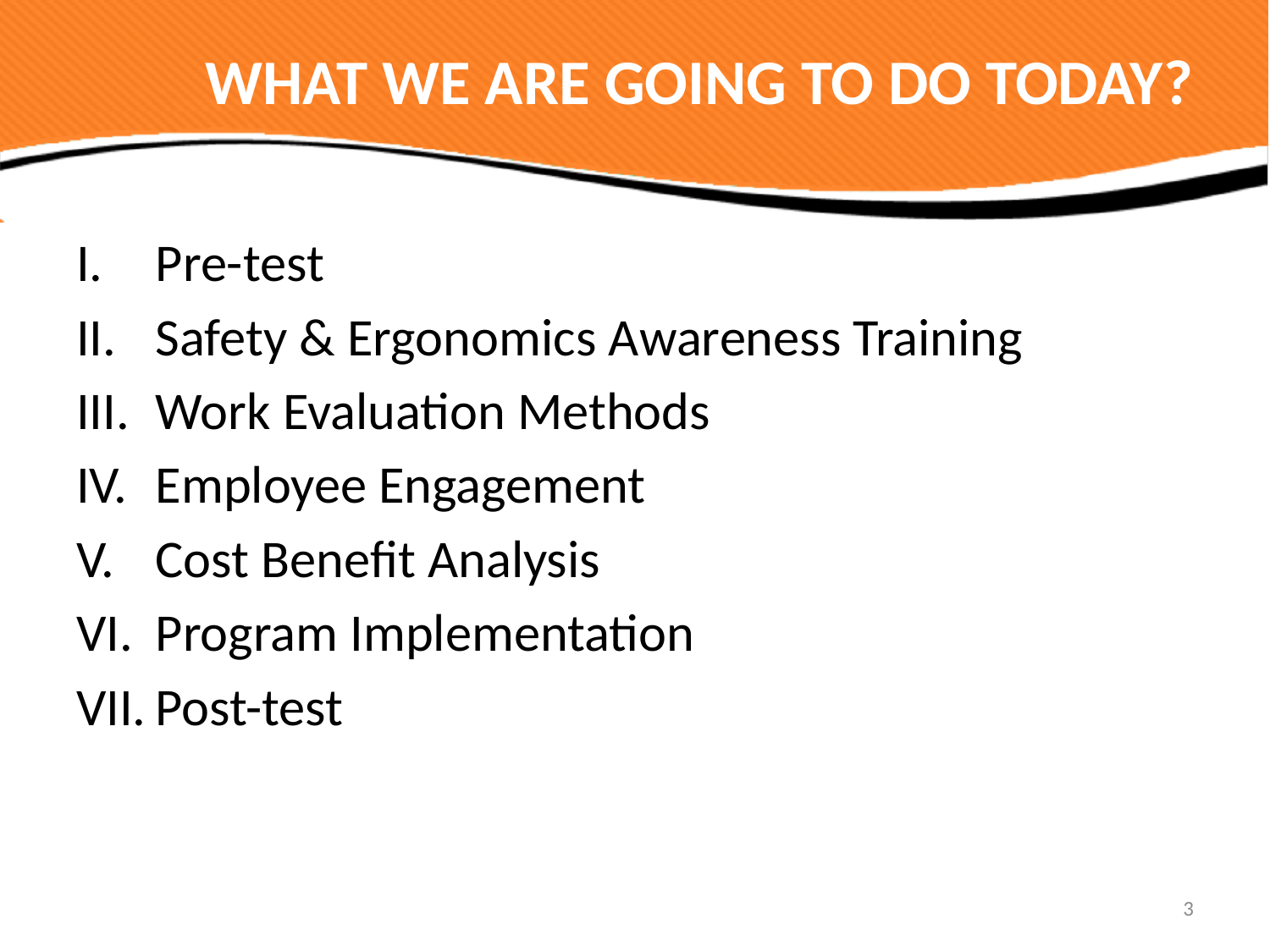

# WHAT WE ARE GOING TO DO TODAY?
Pre-test
Safety & Ergonomics Awareness Training
Work Evaluation Methods
Employee Engagement
Cost Benefit Analysis
Program Implementation
Post-test

3